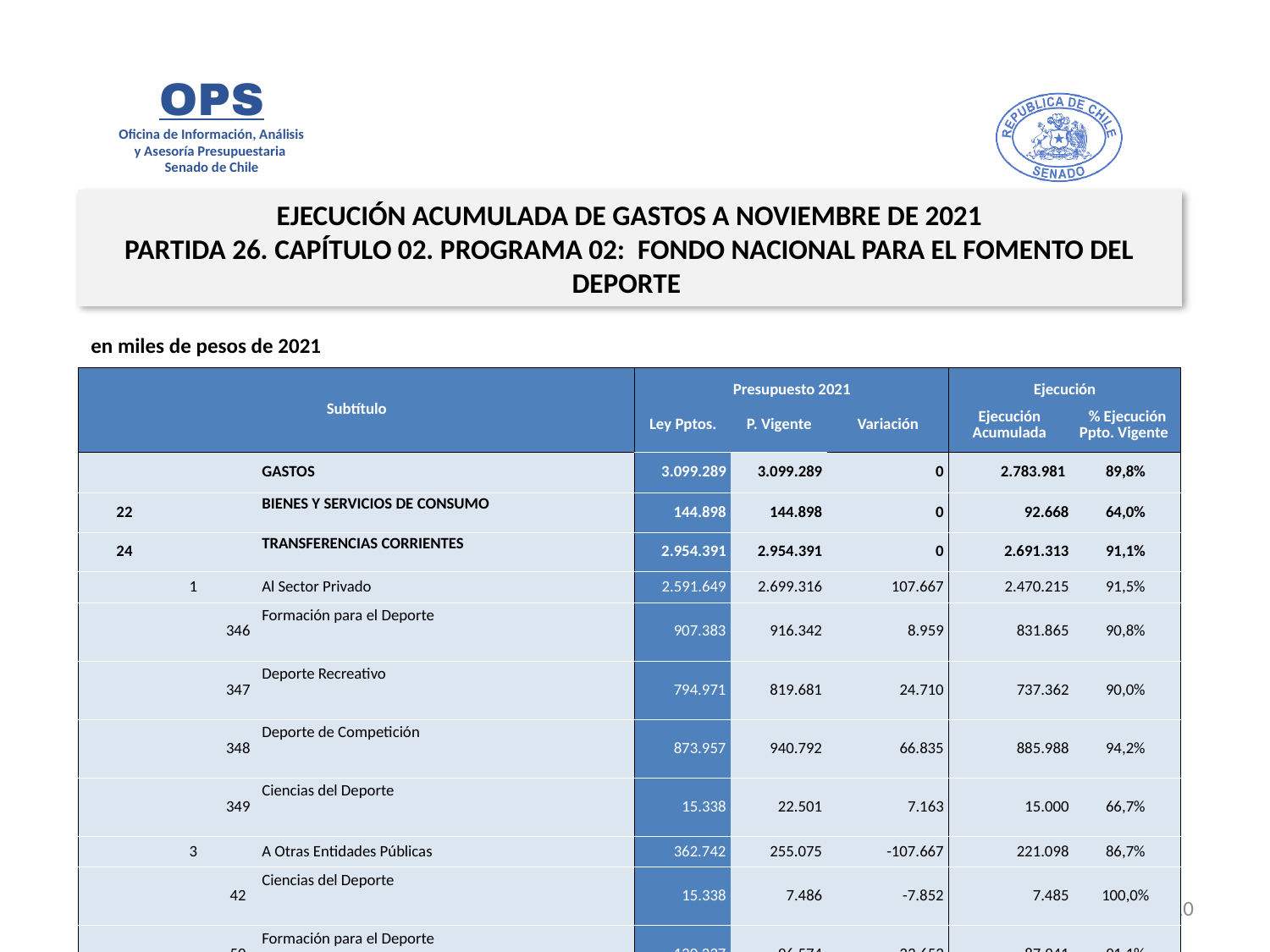

EJECUCIÓN ACUMULADA DE GASTOS A NOVIEMBRE DE 2021
PARTIDA 26. CAPÍTULO 02. PROGRAMA 02:  FONDO NACIONAL PARA EL FOMENTO DEL DEPORTE
en miles de pesos de 2021
| Subtítulo |  |  |  | Presupuesto 2021 |  |  | Ejecución |  |
| --- | --- | --- | --- | --- | --- | --- | --- | --- |
|  |  |  |  | Ley Pptos. | P. Vigente | Variación | Ejecución Acumulada | % Ejecución Ppto. Vigente |
|  |  |  | GASTOS | 3.099.289 | 3.099.289 | 0 | 2.783.981 | 89,8% |
| 22 |  |  | BIENES Y SERVICIOS DE CONSUMO | 144.898 | 144.898 | 0 | 92.668 | 64,0% |
| 24 |  |  | TRANSFERENCIAS CORRIENTES | 2.954.391 | 2.954.391 | 0 | 2.691.313 | 91,1% |
|  | 1 |  | Al Sector Privado | 2.591.649 | 2.699.316 | 107.667 | 2.470.215 | 91,5% |
|  |  | 346 | Formación para el Deporte | 907.383 | 916.342 | 8.959 | 831.865 | 90,8% |
|  |  | 347 | Deporte Recreativo | 794.971 | 819.681 | 24.710 | 737.362 | 90,0% |
|  |  | 348 | Deporte de Competición | 873.957 | 940.792 | 66.835 | 885.988 | 94,2% |
|  |  | 349 | Ciencias del Deporte | 15.338 | 22.501 | 7.163 | 15.000 | 66,7% |
|  | 3 |  | A Otras Entidades Públicas | 362.742 | 255.075 | -107.667 | 221.098 | 86,7% |
|  |  | 42 | Ciencias del Deporte | 15.338 | 7.486 | -7.852 | 7.485 | 100,0% |
|  |  | 50 | Formación para el Deporte | 130.227 | 96.574 | -33.653 | 87.941 | 91,1% |
|  |  | 51 | Deporte Recreativo | 102.688 | 78.699 | -23.989 | 70.935 | 90,1% |
|  |  | 52 | Deporte de Competición | 114.489 | 72.316 | -42.173 | 54.737 | 75,7% |
10
Fuente: Elaboración propia en base  a Informes de ejecución presupuestaria mensual de DIPRES